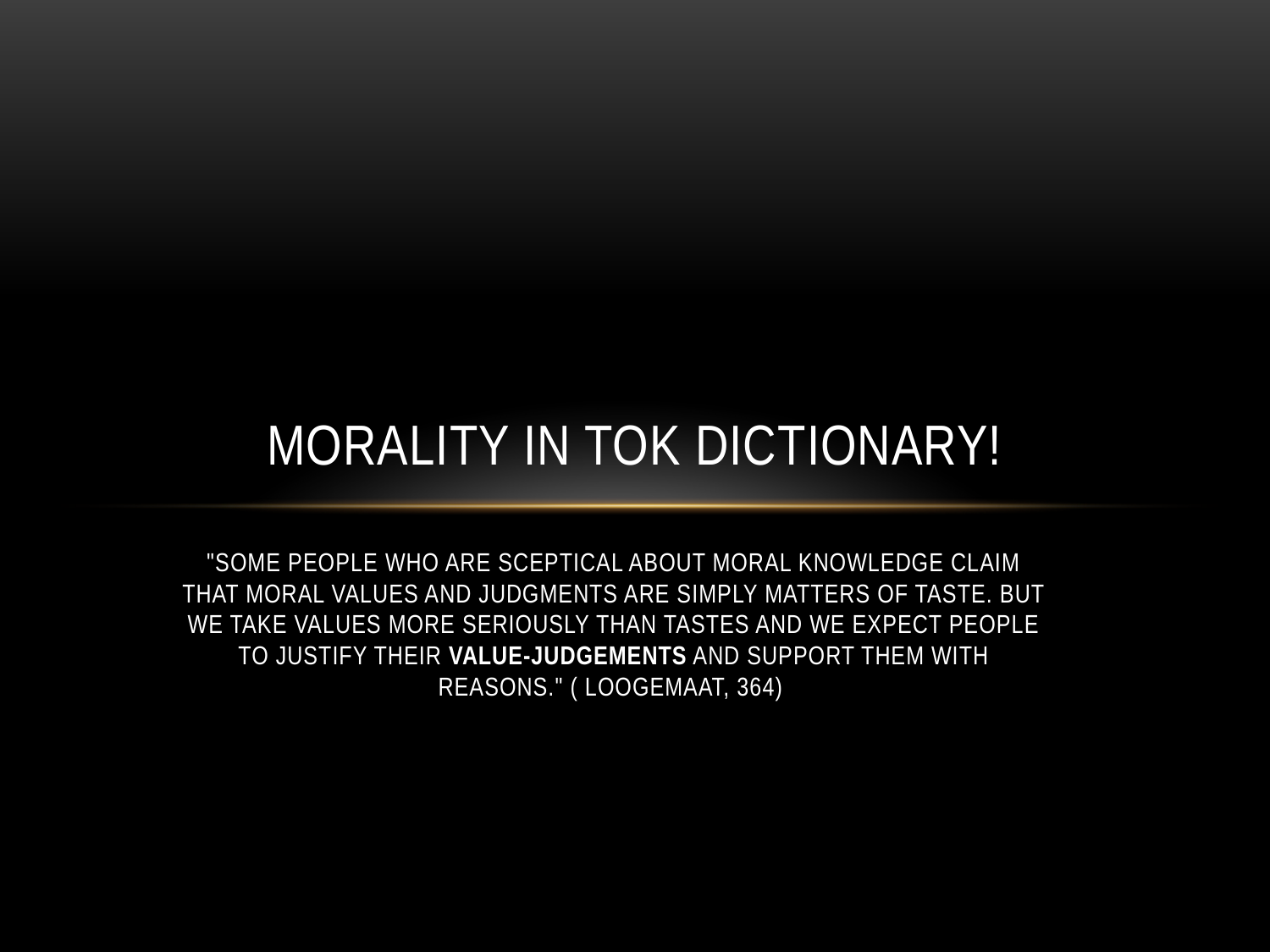

# MORALITY IN TOK DICTIONARY!
"SOme people who are sceptical about moral knowledge claim that moral values and judgments are simply matters of taste. But we take values more seriously than tastes and we expect people to justify their value-judgements and support them with reasons." ( Loogemaat, 364)